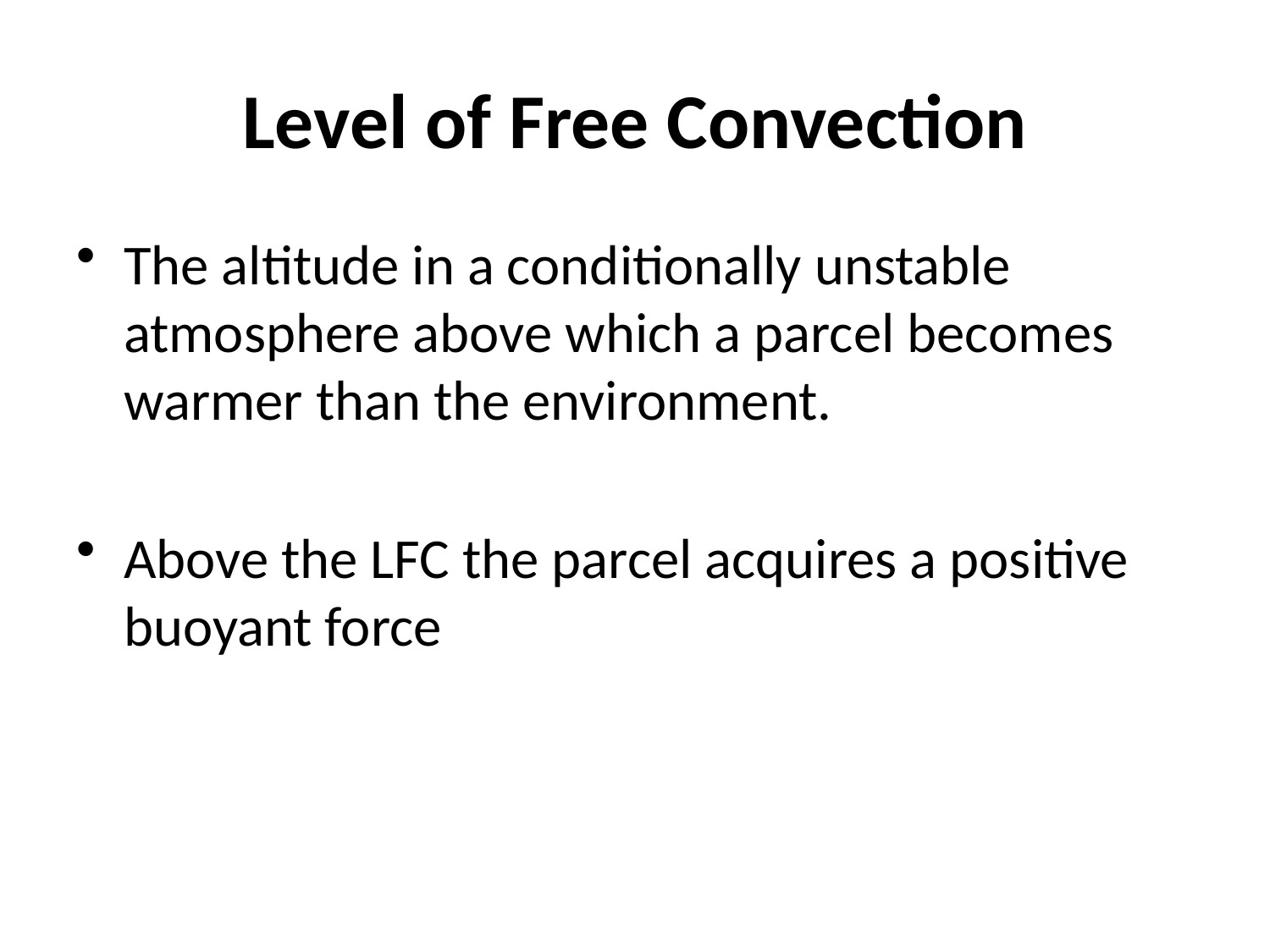

# Level of Free Convection
The altitude in a conditionally unstable atmosphere above which a parcel becomes warmer than the environment.

Above the LFC the parcel acquires a positive buoyant force